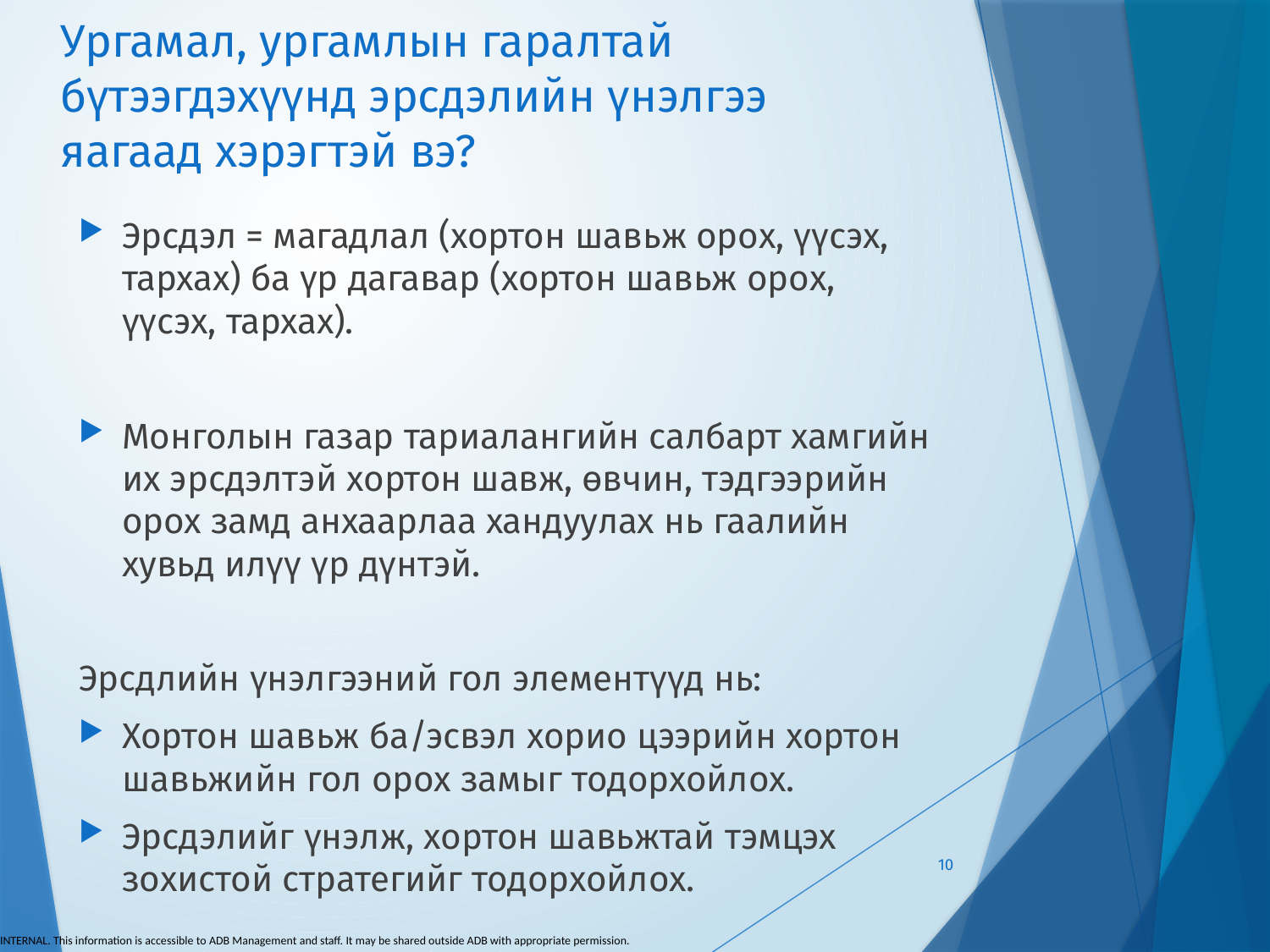

# Ургамал, ургамлын гаралтай бүтээгдэхүүнд эрсдэлийн үнэлгээ яагаад хэрэгтэй вэ?
Эрсдэл = магадлал (хортон шавьж орох, үүсэх, тархах) ба үр дагавар (хортон шавьж орох, үүсэх, тархах).

Монголын газар тариалангийн салбарт хамгийн их эрсдэлтэй хортон шавж, өвчин, тэдгээрийн орох замд анхаарлаа хандуулах нь гаалийн хувьд илүү үр дүнтэй.

Эрсдлийн үнэлгээний гол элементүүд нь:
Хортон шавьж ба/эсвэл хорио цээрийн хортон шавьжийн гол орох замыг тодорхойлох.
Эрсдэлийг үнэлж, хортон шавьжтай тэмцэх зохистой стратегийг тодорхойлох.

10